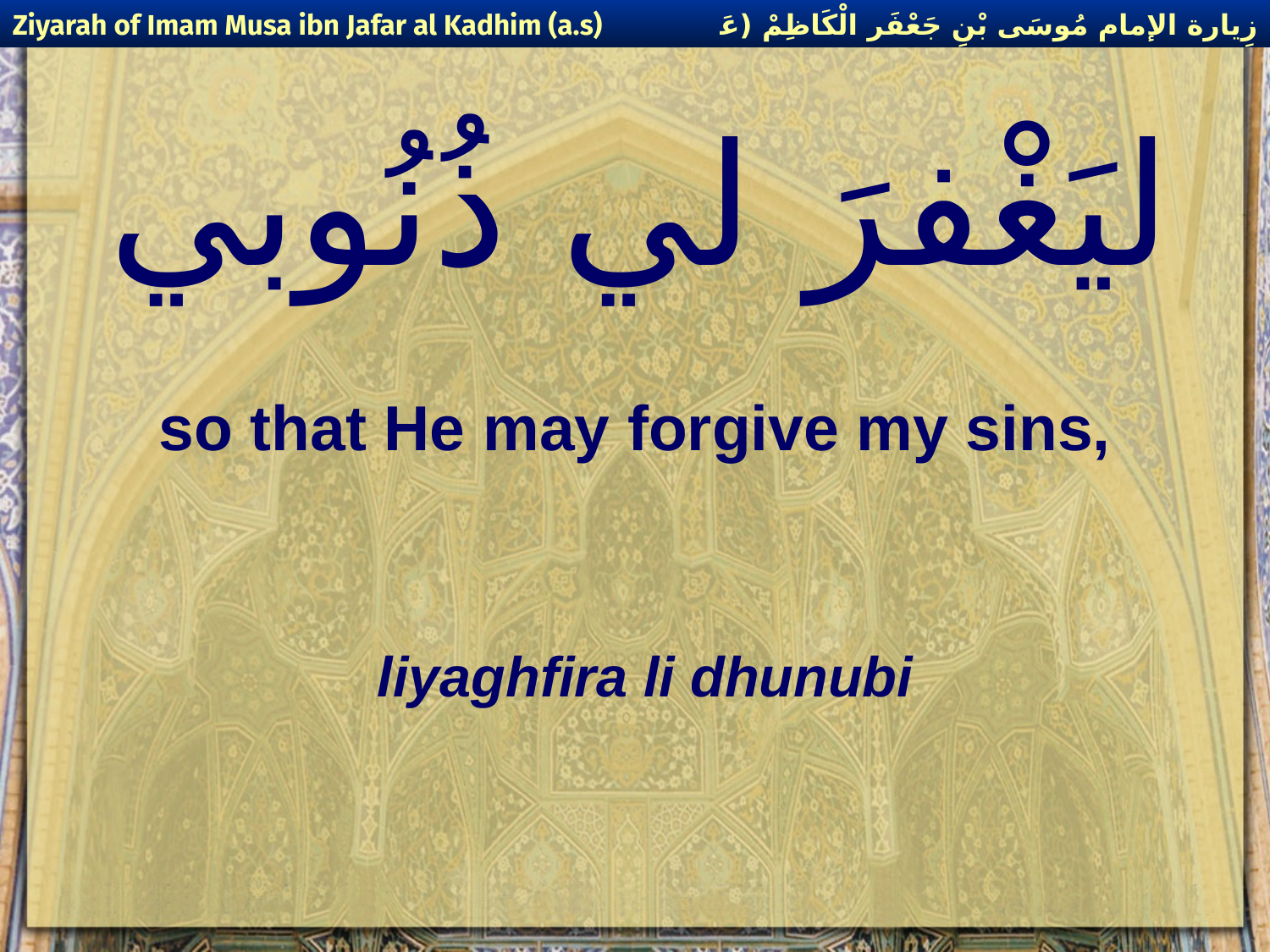

زِيارة الإمام مُوسَى بْنِ جَعْفَر الْكَاظِمْ (عَليهِ السْلام)
Ziyarah of Imam Musa ibn Jafar al Kadhim (a.s)
# ليَغْفرَ لي ذُنُوبي
so that He may forgive my sins,
liyaghfira li dhunubi